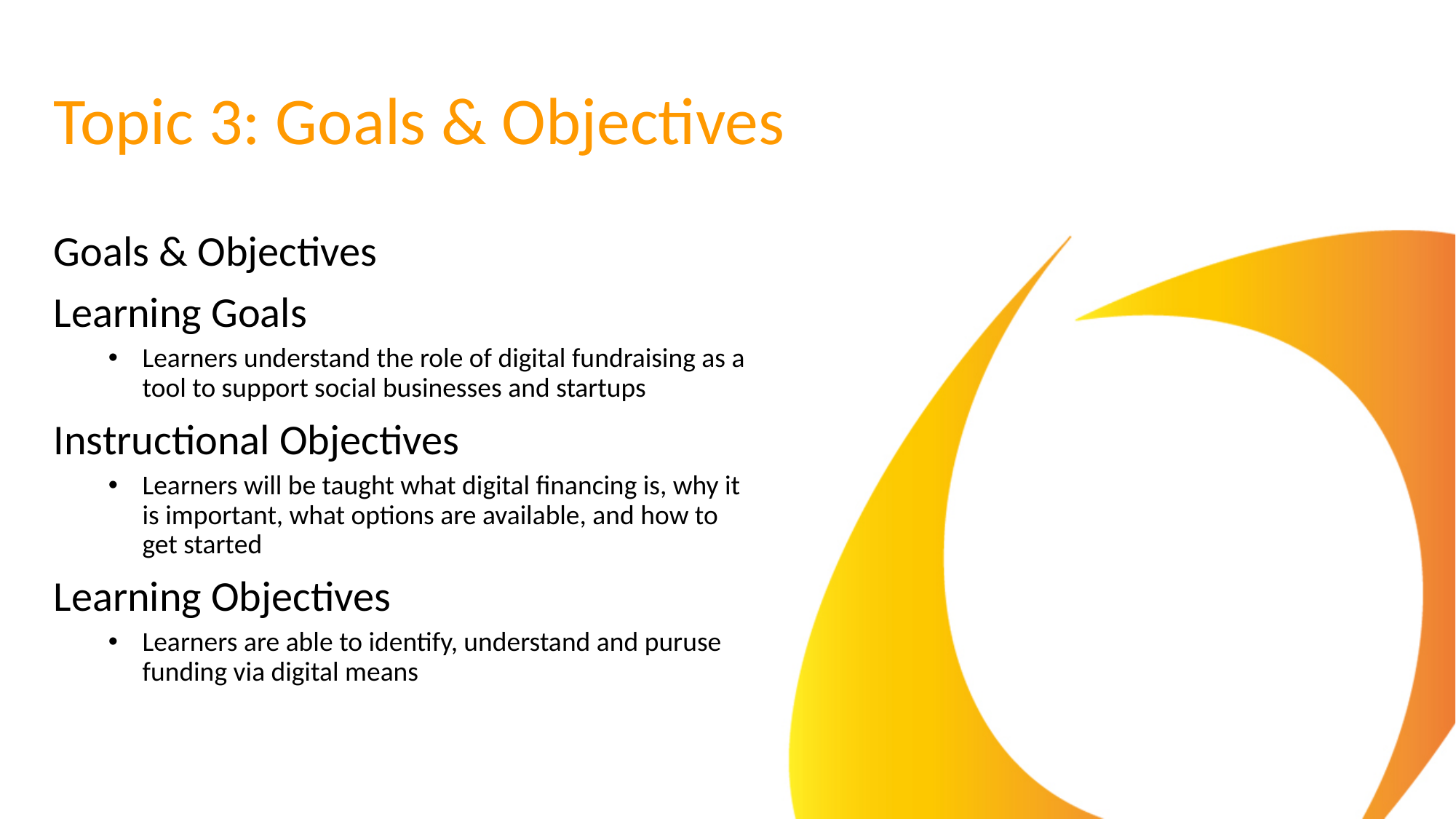

# Topic 3: Goals & Objectives
Goals & Objectives
Learning Goals
Learners understand the role of digital fundraising as a tool to support social businesses and startups
Instructional Objectives
Learners will be taught what digital financing is, why it is important, what options are available, and how to get started
Learning Objectives
Learners are able to identify, understand and puruse funding via digital means​